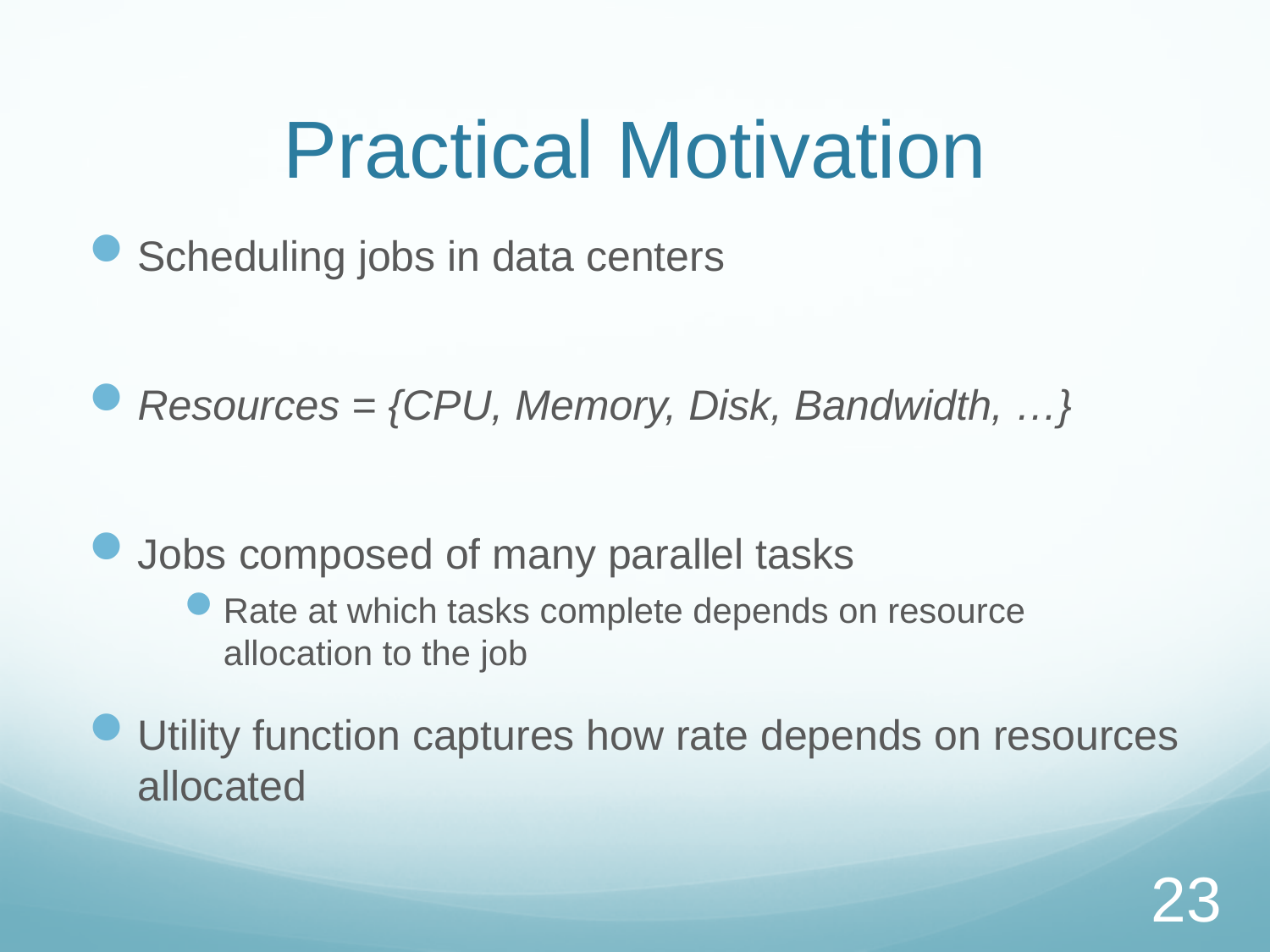

# Practical Motivation
Scheduling jobs in data centers

Resources = {CPU, Memory, Disk, Bandwidth, …}

Jobs composed of many parallel tasks
Rate at which tasks complete depends on resource allocation to the job
Utility function captures how rate depends on resources allocated

23